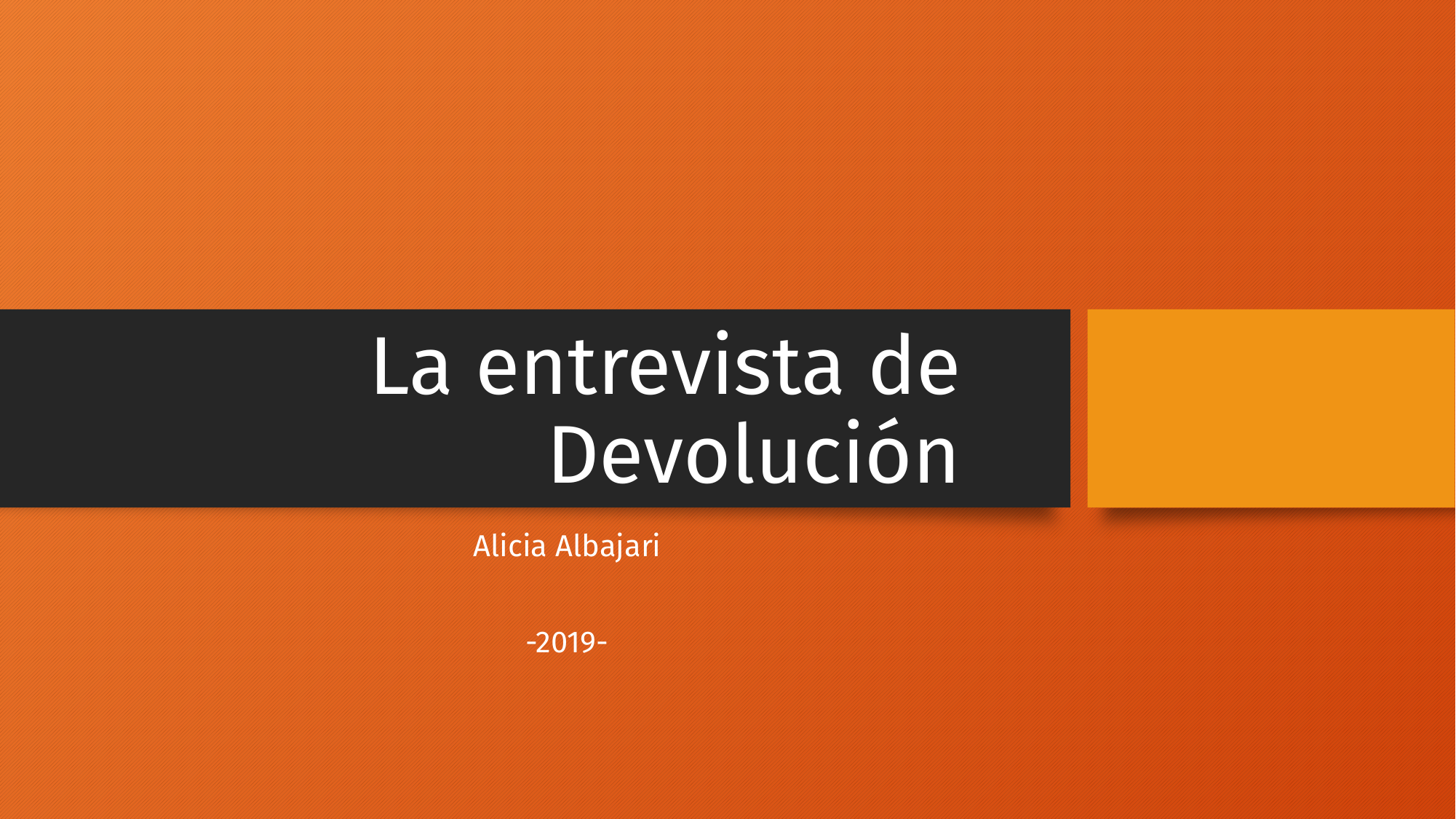

# La entrevista de Devolución
Alicia Albajari

-2019-